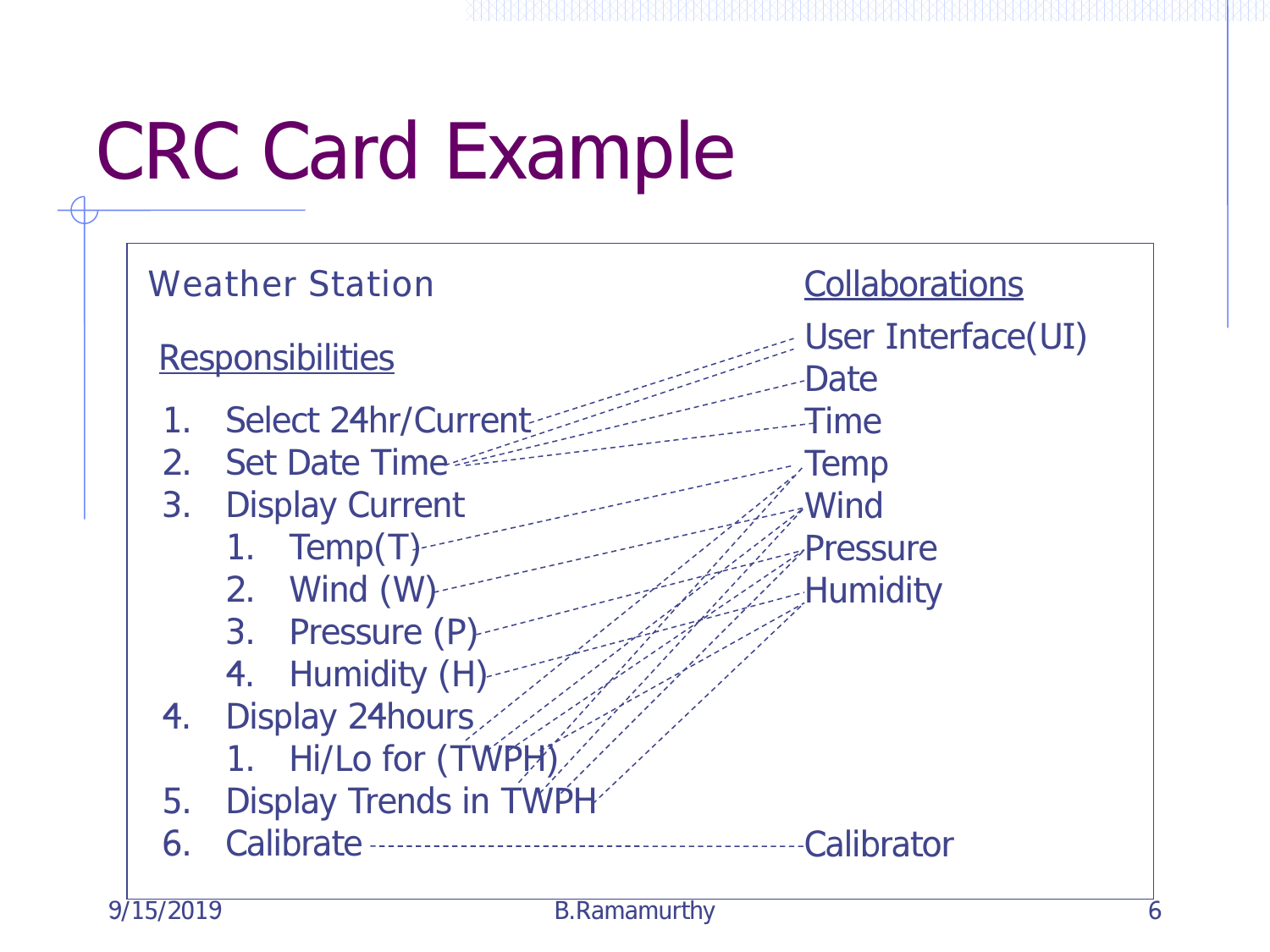

# CRC Card Example

Weather Station
Collaborations
User Interface(UI)
Responsibilities

Date
Time
Temp
Wind
Pressure
Humidity

Calibrator

Select 24hr/Current
Set Date Time
Display Current
Temp(T)
Wind (W)
Pressure (P)
Humidity (H)
Display 24hours
Hi/Lo for (TWPH)
Display Trends in TWPH
Calibrate

9/15/2019
B.Ramamurthy
6